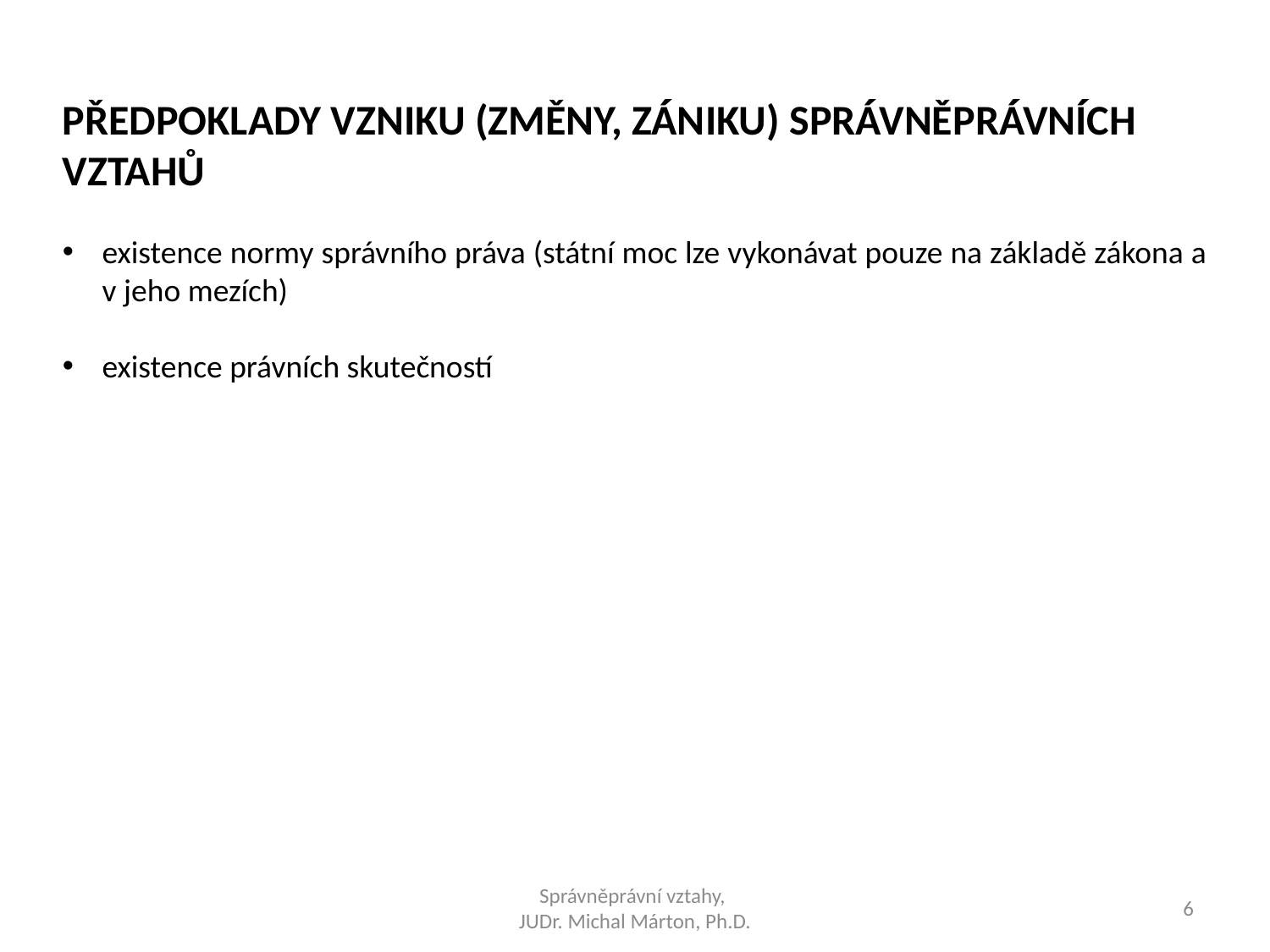

PŘEDPOKLADY VZNIKU (ZMĚNY, ZÁNIKU) SPRÁVNĚPRÁVNÍCH VZTAHŮ

existence normy správního práva (státní moc lze vykonávat pouze na základě zákona a v jeho mezích)

existence právních skutečností

Správněprávní vztahy,
JUDr. Michal Márton, Ph.D.
6